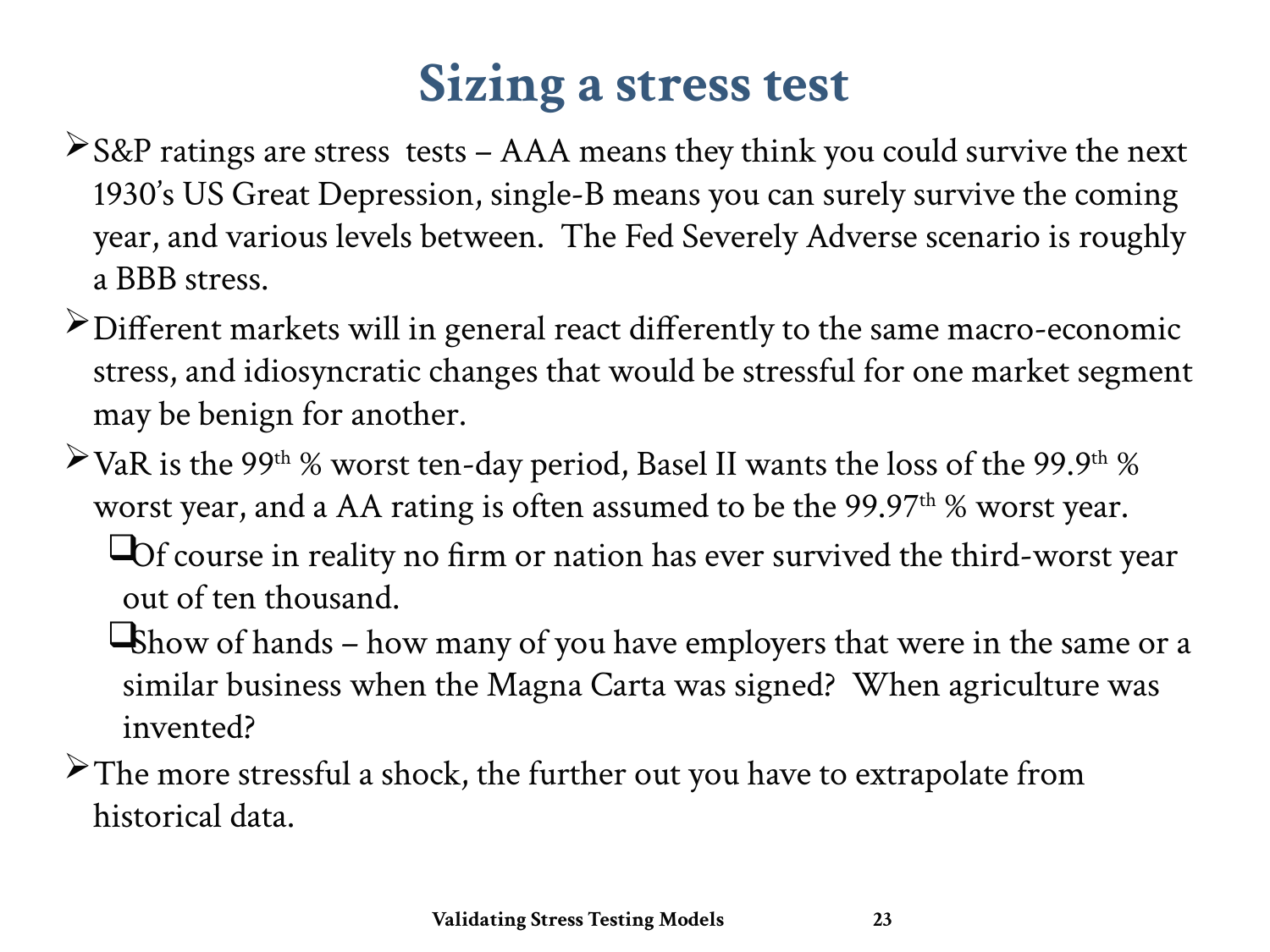

# Sizing a stress test
S&P ratings are stress  tests – AAA means they think you could survive the next 1930’s US Great Depression, single-B means you can surely survive the coming year, and various levels between.  The Fed Severely Adverse scenario is roughly a BBB stress.
Different markets will in general react differently to the same macro-economic stress, and idiosyncratic changes that would be stressful for one market segment may be benign for another.
VaR is the 99th % worst ten-day period, Basel II wants the loss of the 99.9th % worst year, and a AA rating is often assumed to be the 99.97th % worst year.
Of course in reality no firm or nation has ever survived the third-worst year out of ten thousand.
Show of hands – how many of you have employers that were in the same or a similar business when the Magna Carta was signed?  When agriculture was invented?
The more stressful a shock, the further out you have to extrapolate from historical data.